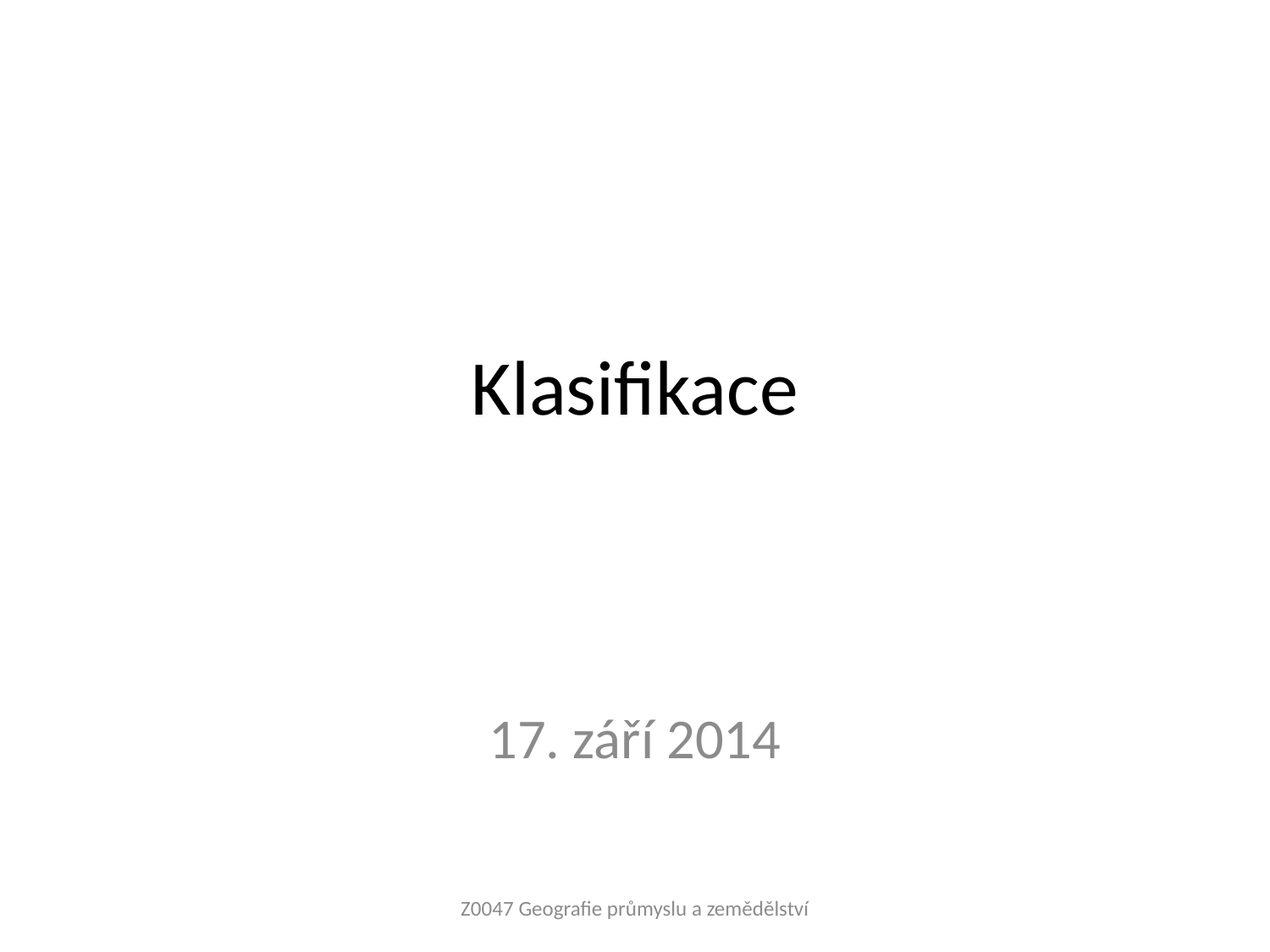

# Klasifikace
17. září 2014
Z0047 Geografie průmyslu a zemědělství